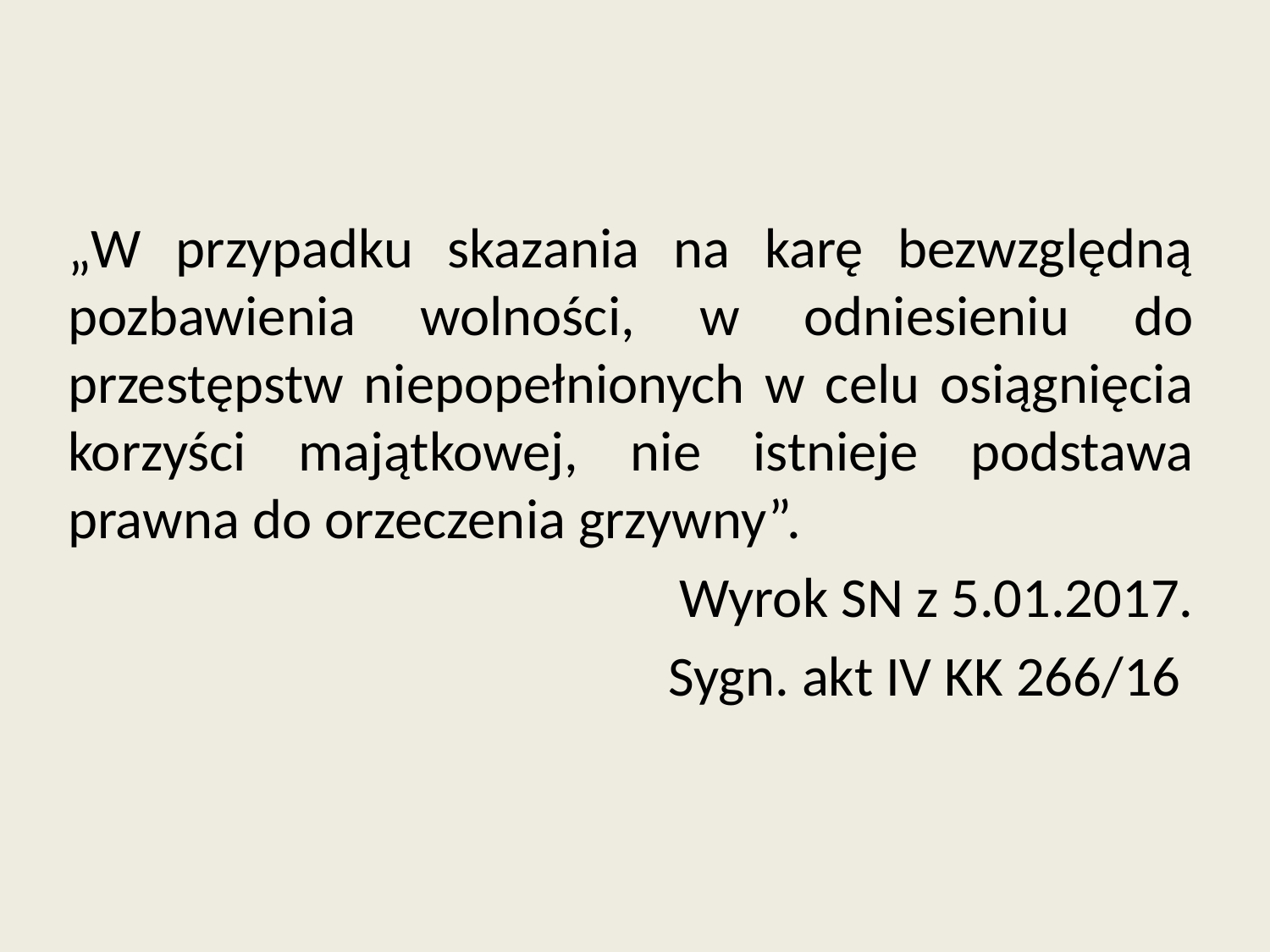

„W przypadku skazania na karę bezwzględną pozbawienia wolności, w odniesieniu do przestępstw niepopełnionych w celu osiągnięcia korzyści majątkowej, nie istnieje podstawa prawna do orzeczenia grzywny”.
Wyrok SN z 5.01.2017.
Sygn. akt IV KK 266/16